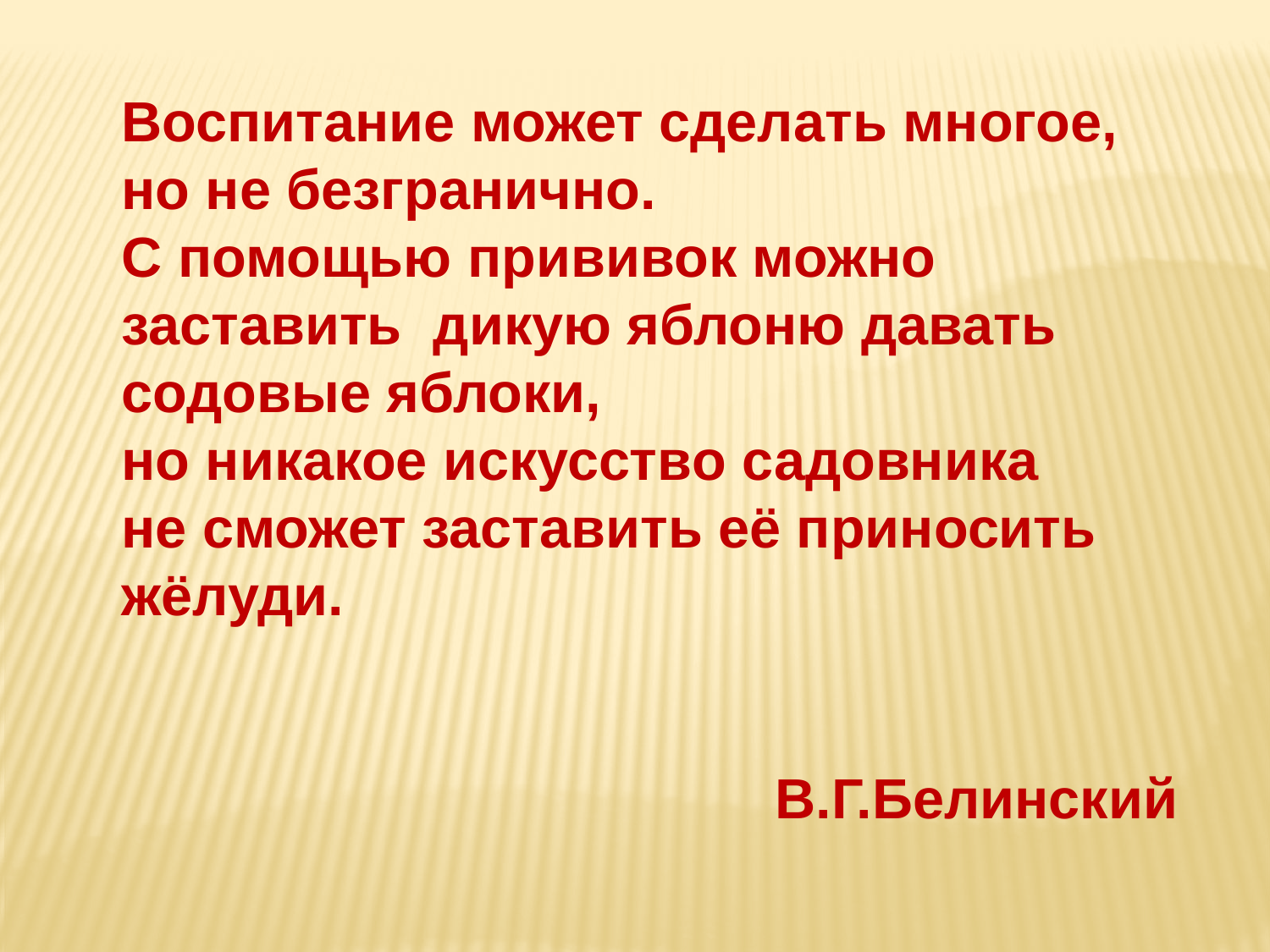

Воспитание может сделать многое,
но не безгранично.
С помощью прививок можно заставить  дикую яблоню давать содовые яблоки,
но никакое искусство садовника
не сможет заставить её приносить жёлуди.

В.Г.Белинский